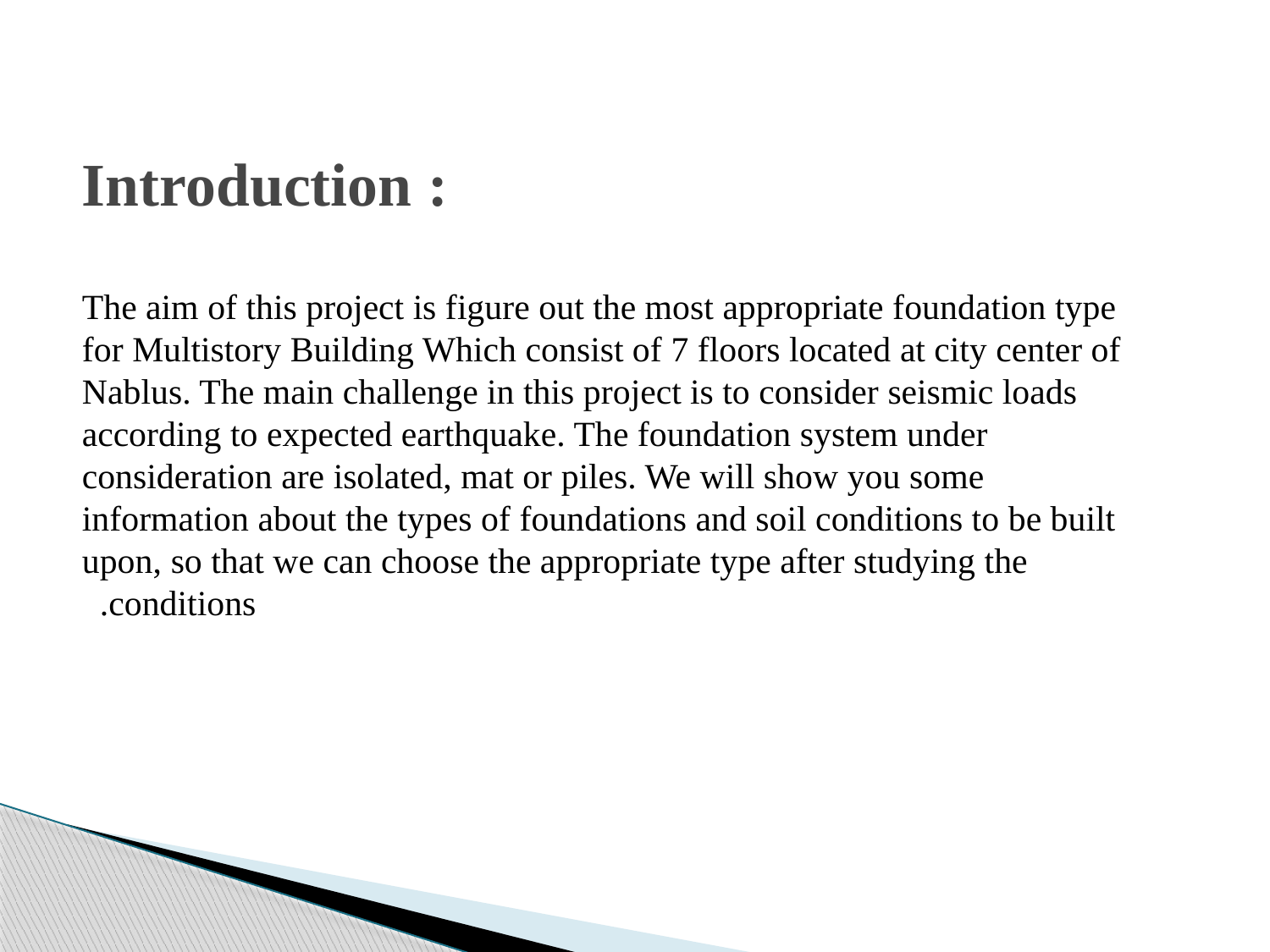

# : Introduction
   The aim of this project is figure out the most appropriate foundation type for Multistory Building Which consist of 7 floors located at city center of Nablus. The main challenge in this project is to consider seismic loads according to expected earthquake. The foundation system under  consideration are isolated, mat or piles. We will show you some information about the types of foundations and soil conditions to be built upon, so that we can choose the appropriate type after studying the conditions.